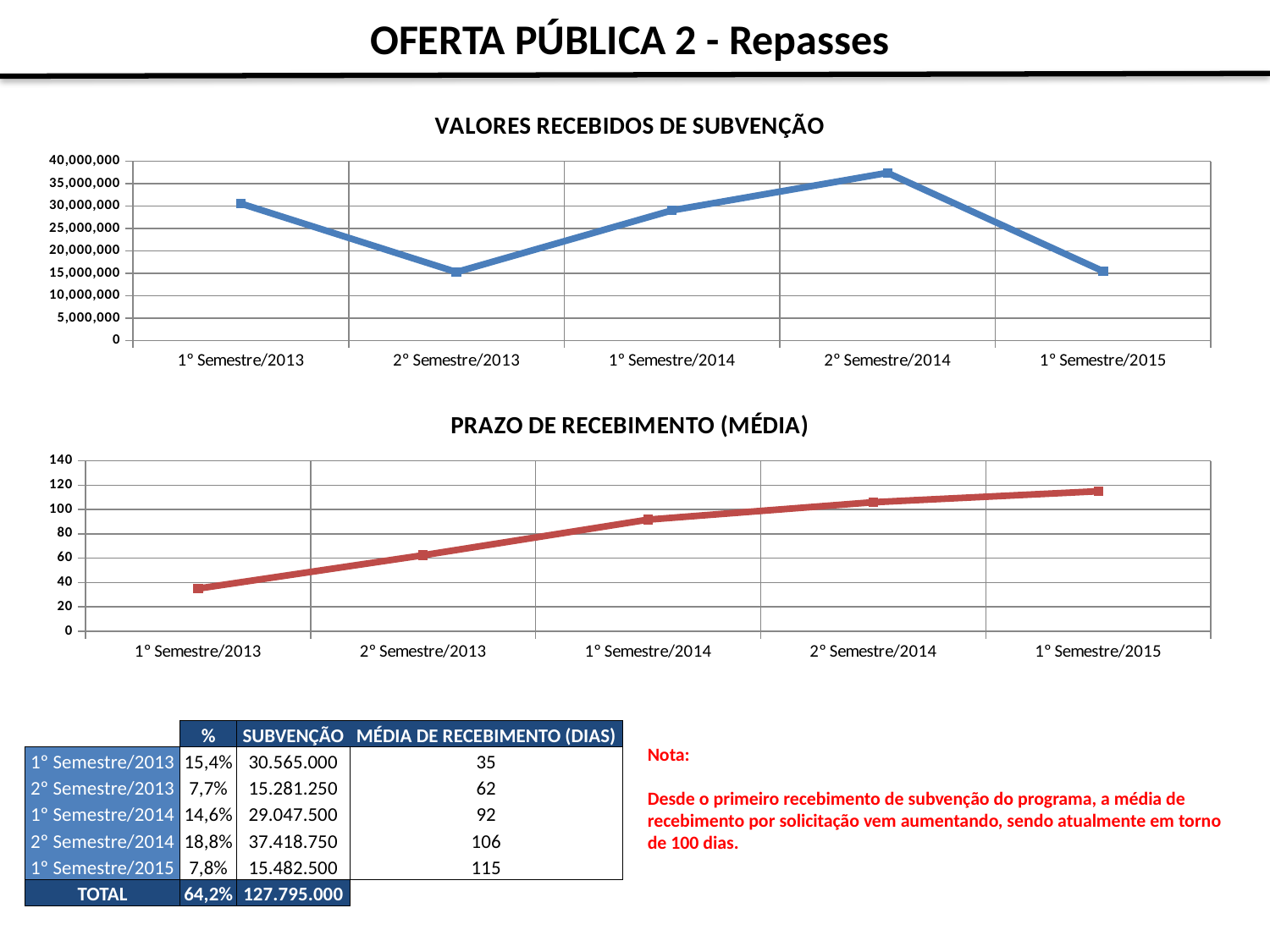

OFERTA PÚBLICA 2 - Repasses

### Chart: VALORES RECEBIDOS DE SUBVENÇÃO

| Category | SUBVENÇÃO |
|---|---|
| 1º Semestre/2013 | 30565000.0 |
| 2º Semestre/2013 | 15281250.0 |
| 1º Semestre/2014 | 29047500.0 |
| 2º Semestre/2014 | 37418750.0 |
| 1º Semestre/2015 | 15482500.0 |

### Chart: PRAZO DE RECEBIMENTO (MÉDIA)

| Category | DIAS |
|---|---|
| 1º Semestre/2013 | 35.0 |
| 2º Semestre/2013 | 62.4 |
| 1º Semestre/2014 | 91.71428571428572 |
| 2º Semestre/2014 | 106.0 |
| 1º Semestre/2015 | 115.0 |
|  | % | SUBVENÇÃO | MÉDIA DE RECEBIMENTO (DIAS) |
| --- | --- | --- | --- |
| 1º Semestre/2013 | 15,4% | 30.565.000 | 35 |
| 2º Semestre/2013 | 7,7% | 15.281.250 | 62 |
| 1º Semestre/2014 | 14,6% | 29.047.500 | 92 |
| 2º Semestre/2014 | 18,8% | 37.418.750 | 106 |
| 1º Semestre/2015 | 7,8% | 15.482.500 | 115 |
| TOTAL | 64,2% | 127.795.000 |  |
Nota:

Desde o primeiro recebimento de subvenção do programa, a média de recebimento por solicitação vem aumentando, sendo atualmente em torno de 100 dias.